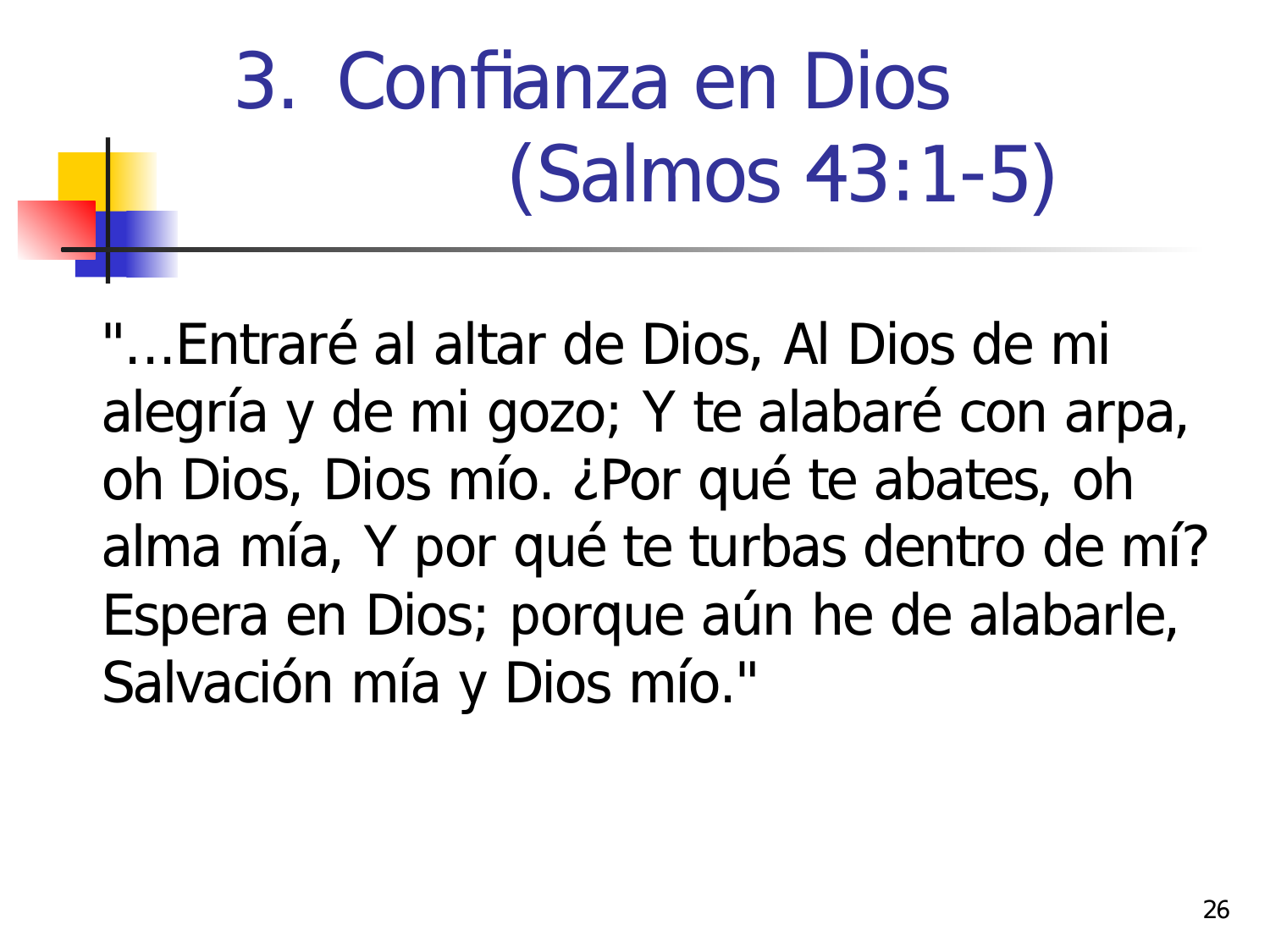

# Confianza en Dios                  (Salmos 43:1-5)
	"...Entraré al altar de Dios, Al Dios de mi alegría y de mi gozo; Y te alabaré con arpa, oh Dios, Dios mío. ¿Por qué te abates, oh alma mía, Y por qué te turbas dentro de mí? Espera en Dios; porque aún he de alabarle, Salvación mía y Dios mío."
26